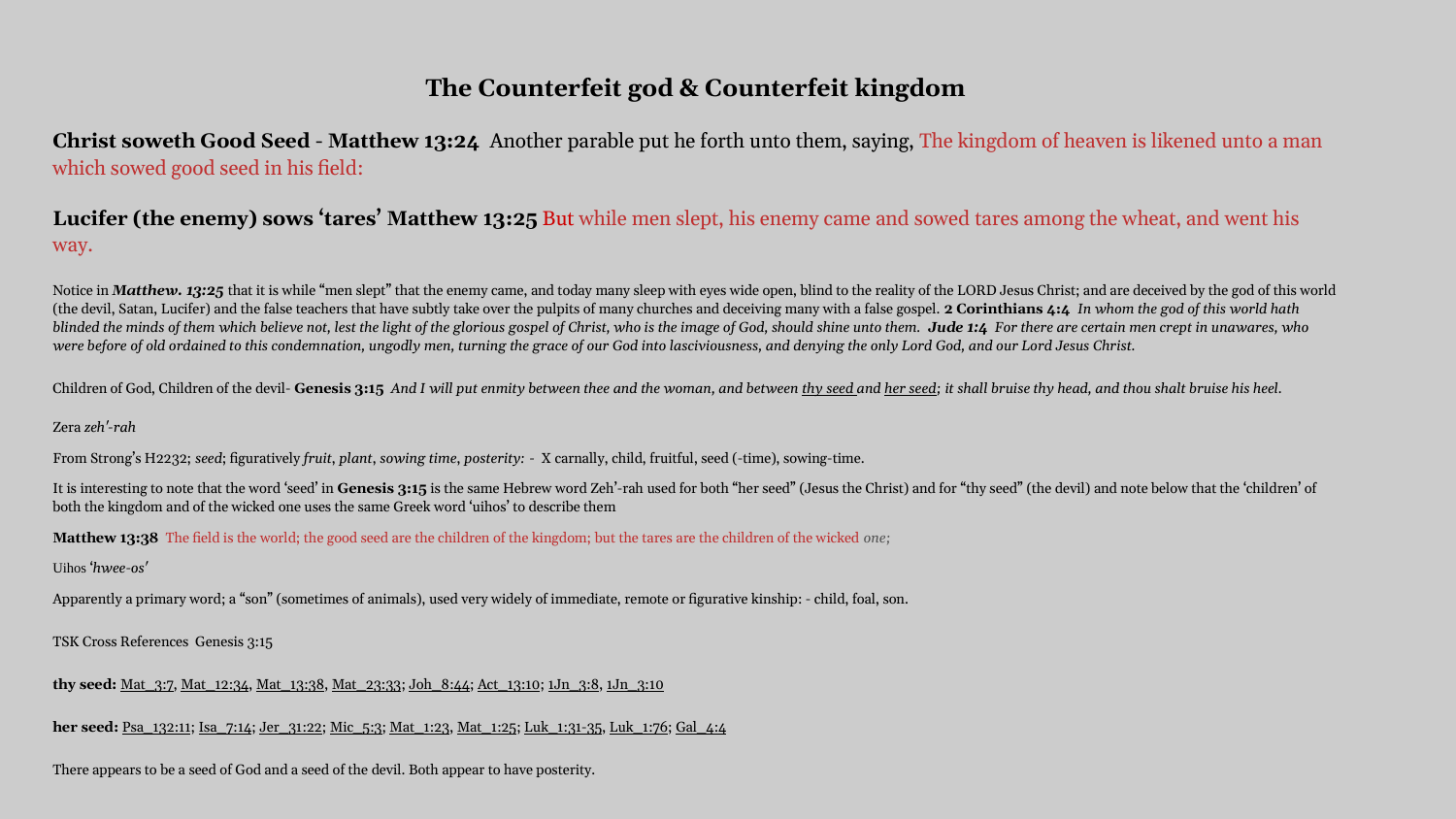

The Counterfeit god & Counterfeit kingdom
Christ soweth Good Seed - Matthew 13:24  Another parable put he forth unto them, saying, The kingdom of heaven is likened unto a man which sowed good seed in his field:
Lucifer (the enemy) sows ‘tares’ Matthew 13:25 But while men slept, his enemy came and sowed tares among the wheat, and went his way.
Notice in Matthew. 13:25 that it is while “men slept” that the enemy came, and today many sleep with eyes wide open, blind to the reality of the LORD Jesus Christ; and are deceived by the god of this world (the devil, Satan, Lucifer) and the false teachers that have subtly take over the pulpits of many churches and deceiving many with a false gospel. 2 Corinthians 4:4  In whom the god of this world hath blinded the minds of them which believe not, lest the light of the glorious gospel of Christ, who is the image of God, should shine unto them.  Jude 1:4  For there are certain men crept in unawares, who were before of old ordained to this condemnation, ungodly men, turning the grace of our God into lasciviousness, and denying the only Lord God, and our Lord Jesus Christ.
Children of God, Children of the devil- Genesis 3:15  And I will put enmity between thee and the woman, and between thy seed and her seed; it shall bruise thy head, and thou shalt bruise his heel.
Zera zeh'-rah
From Strong’s H2232; seed; figuratively fruit, plant, sowing time, posterity: -  X carnally, child, fruitful, seed (-time), sowing-time.
It is interesting to note that the word ‘seed’ in Genesis 3:15 is the same Hebrew word Zeh’-rah used for both “her seed” (Jesus the Christ) and for “thy seed” (the devil) and note below that the ‘children’ of both the kingdom and of the wicked one uses the same Greek word ‘uihos’ to describe them
Matthew 13:38  The field is the world; the good seed are the children of the kingdom; but the tares are the children of the wicked one;
Uihos ‘hwee-os'
Apparently a primary word; a “son” (sometimes of animals), used very widely of immediate, remote or figurative kinship: - child, foal, son.
TSK Cross References  Genesis 3:15
thy seed: Mat_3:7, Mat_12:34, Mat_13:38, Mat_23:33; Joh_8:44; Act_13:10; 1Jn_3:8, 1Jn_3:10
her seed: Psa_132:11; Isa_7:14; Jer_31:22; Mic_5:3; Mat_1:23, Mat_1:25; Luk_1:31-35, Luk_1:76; Gal_4:4
There appears to be a seed of God and a seed of the devil. Both appear to have posterity.